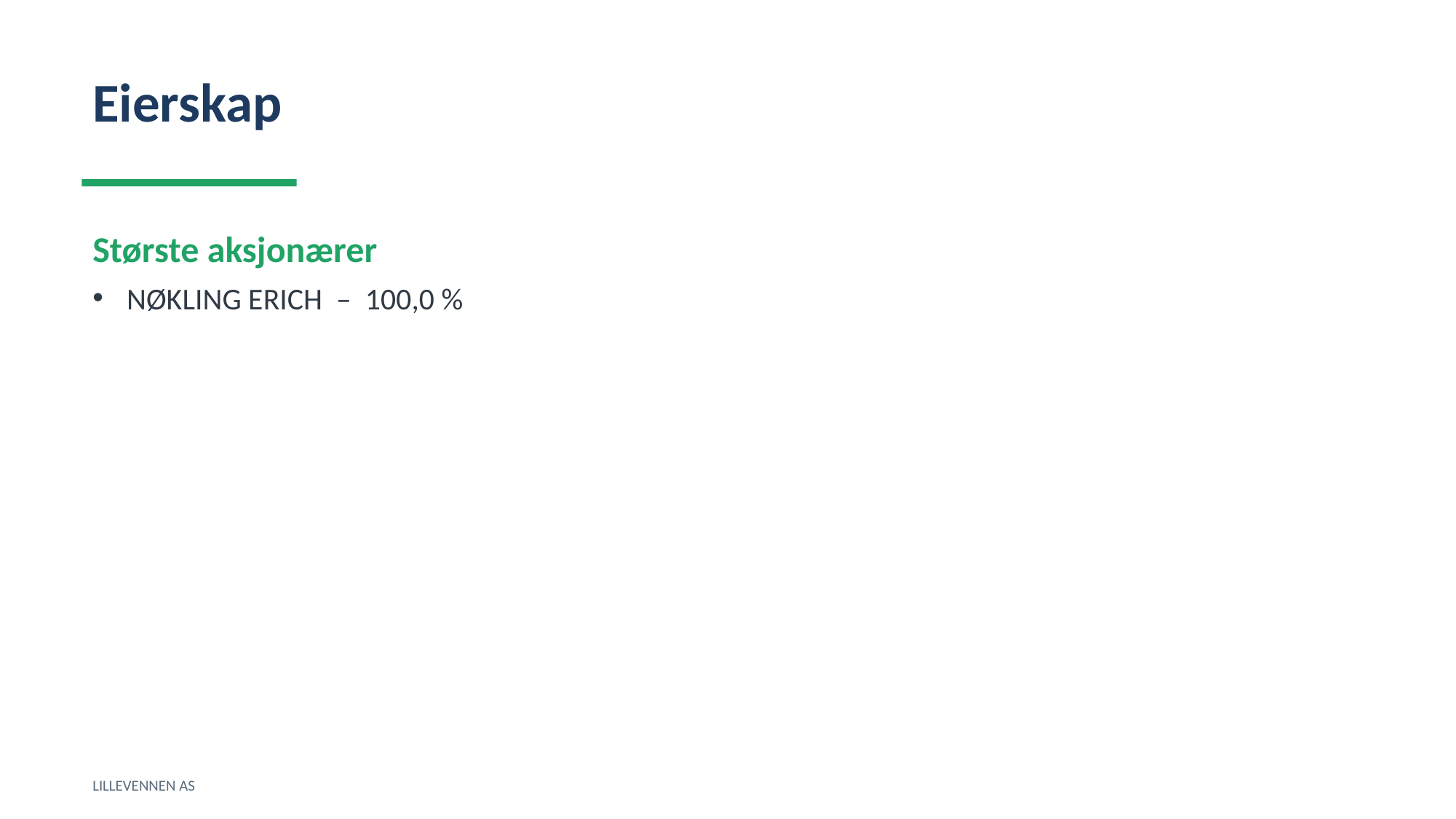

Eierskap

Største aksjonærer
NØKLING ERICH  –  100,0 %
LILLEVENNEN AS